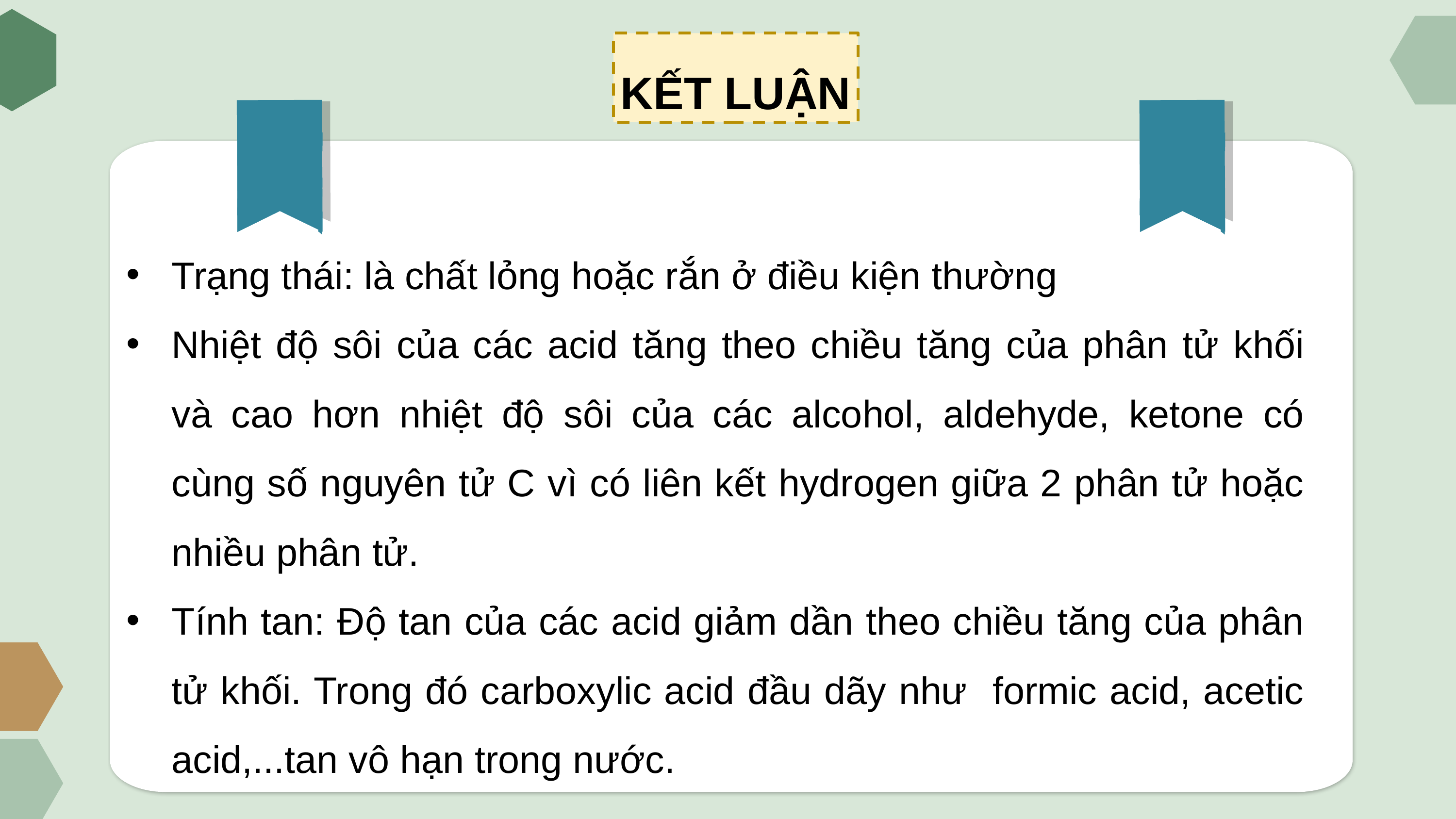

KẾT LUẬN

Trạng thái: là chất lỏng hoặc rắn ở điều kiện thường
Nhiệt độ sôi của các acid tăng theo chiều tăng của phân tử khối và cao hơn nhiệt độ sôi của các alcohol, aldehyde, ketone có cùng số nguyên tử C vì có liên kết hydrogen giữa 2 phân tử hoặc nhiều phân tử.
Tính tan: Độ tan của các acid giảm dần theo chiều tăng của phân tử khối. Trong đó carboxylic acid đầu dãy như  formic acid, acetic acid,...tan vô hạn trong nước.